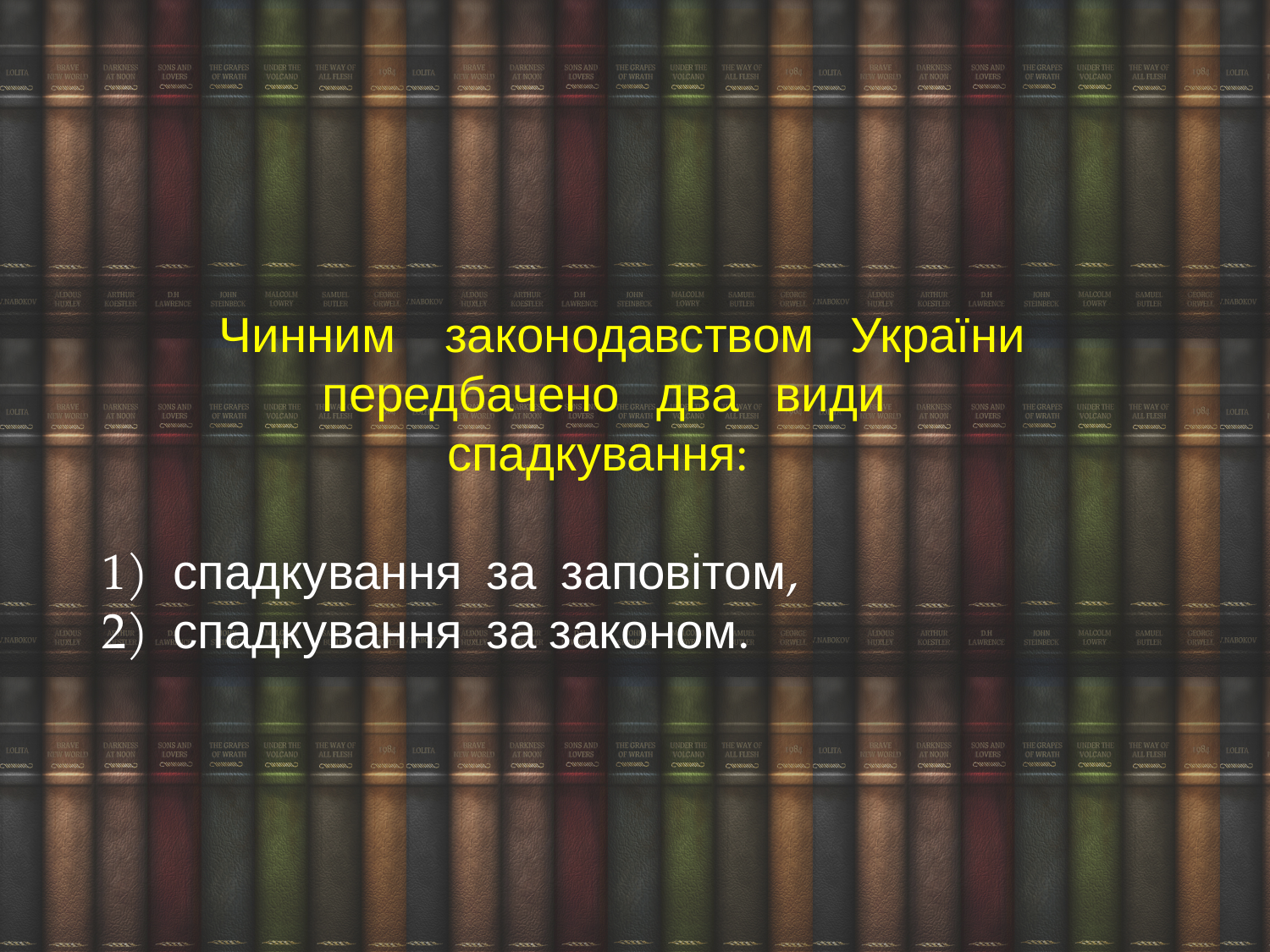

Чинним    законодавством   України   передбачено   два   види
спадкування:

спадкування  за  заповітом,
спадкування  за законом.